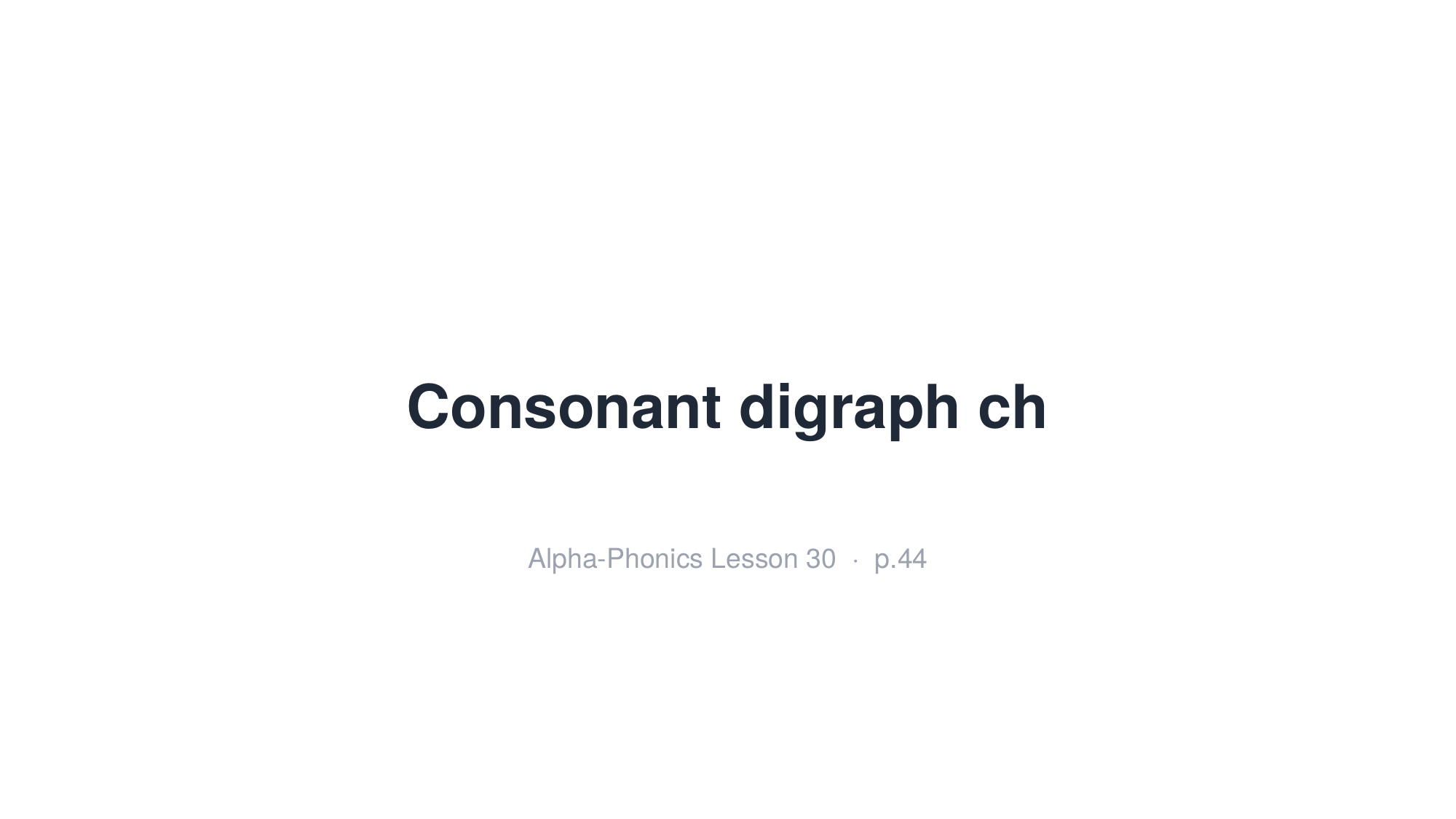

Consonant digraph ch
Alpha-Phonics Lesson 30  ·  p.44